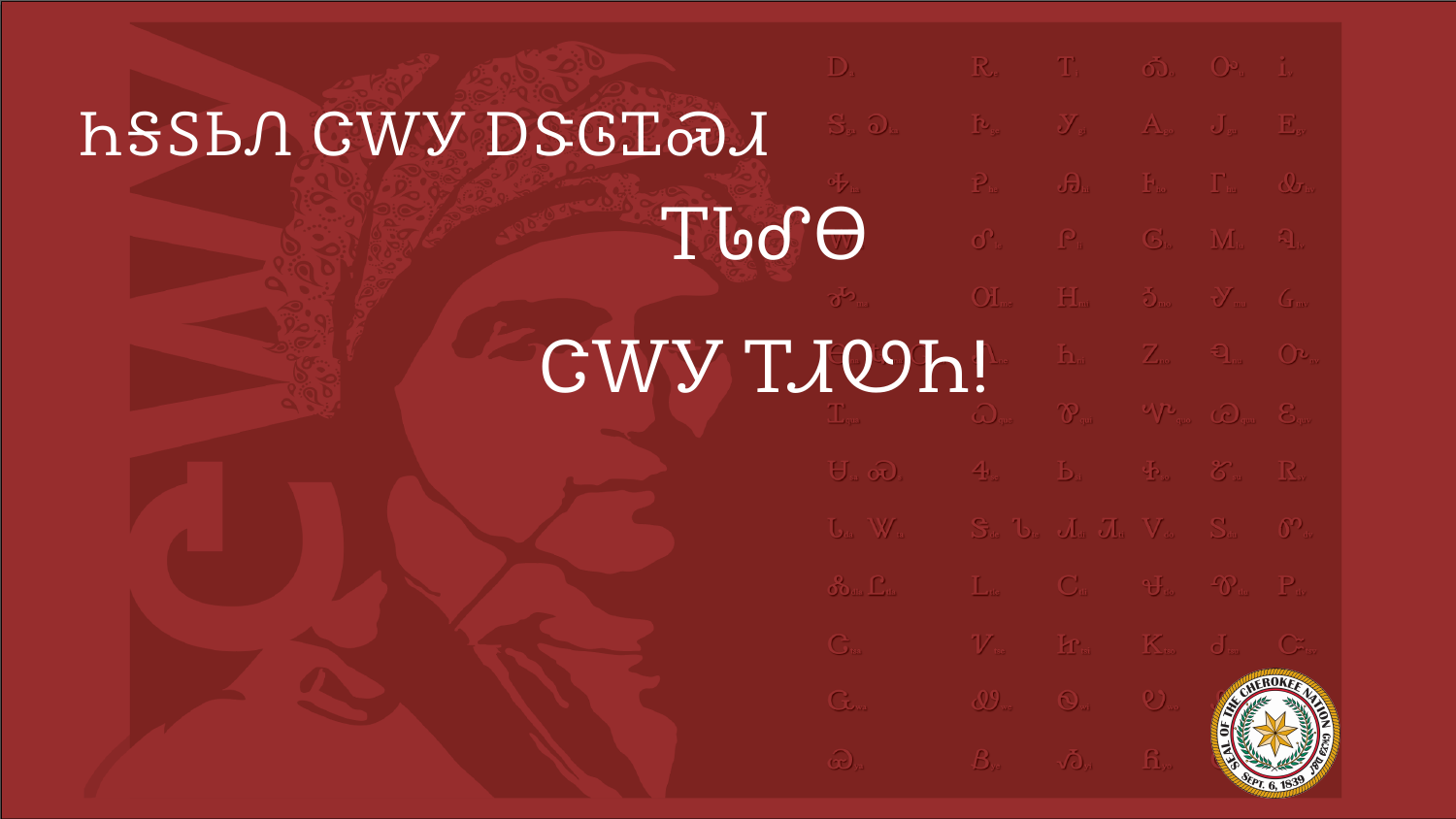

# ᏂᎦᏚᏏᏁ ᏣᎳᎩ ᎠᏕᎶᏆᏍᏗ
ᎢᏓᎴᎾ
ᏣᎳᎩ ᎢᏗᏬᏂ!